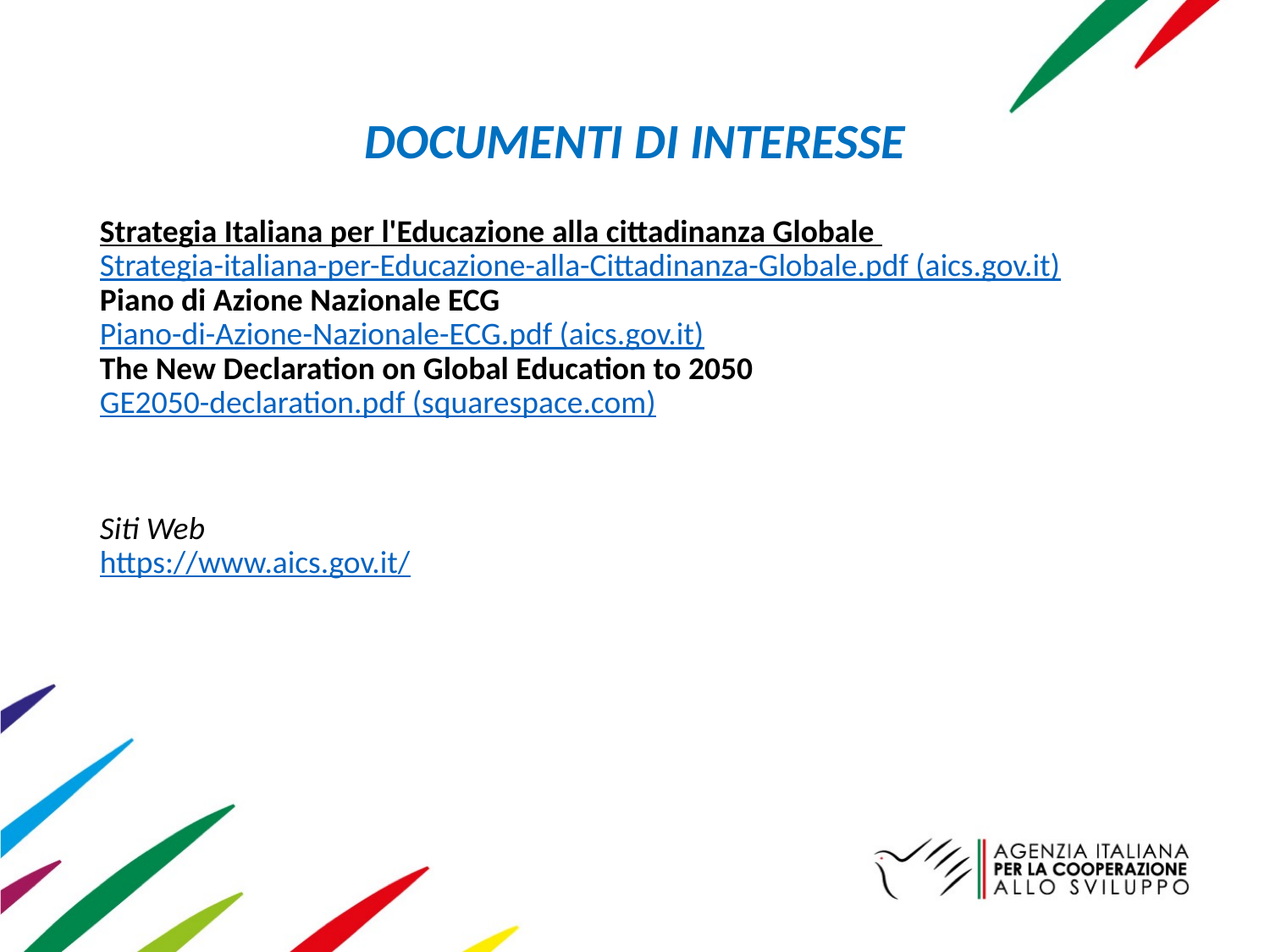

# DOCUMENTI DI INTERESSE

Strategia Italiana per l'Educazione alla cittadinanza Globale
Strategia-italiana-per-Educazione-alla-Cittadinanza-Globale.pdf (aics.gov.it)
Piano di Azione Nazionale ECG
Piano-di-Azione-Nazionale-ECG.pdf (aics.gov.it)
The New Declaration on Global Education to 2050
GE2050-declaration.pdf (squarespace.com)

Siti Web
https://www.aics.gov.it/